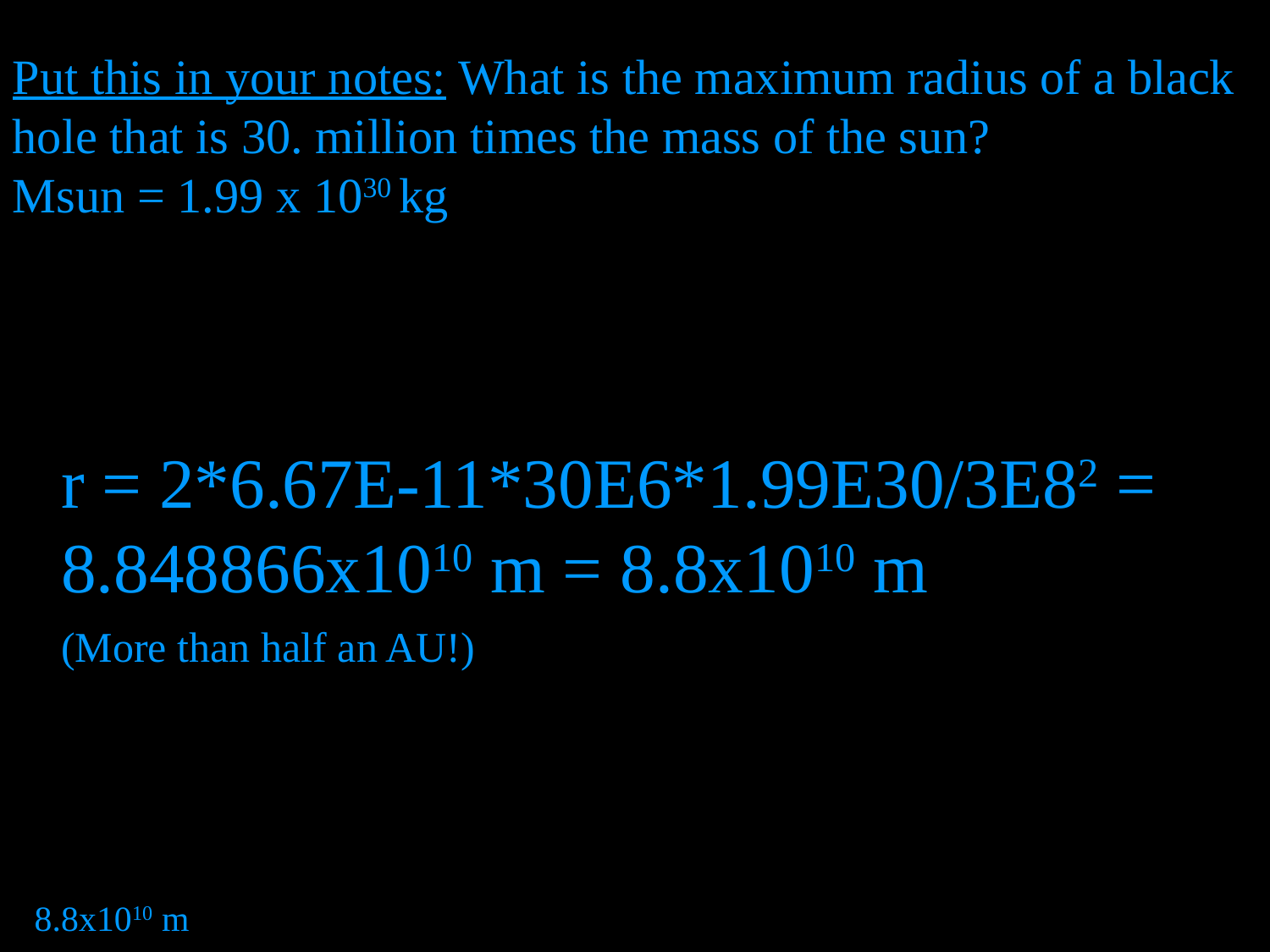

Put this in your notes: What is the maximum radius of a black hole that is 30. million times the mass of the sun?
Msun = 1.99 x 1030 kg
r = 2*6.67E-11*30E6*1.99E30/3E82 = 8.848866x1010 m = 8.8x1010 m
(More than half an AU!)
8.8x1010 m